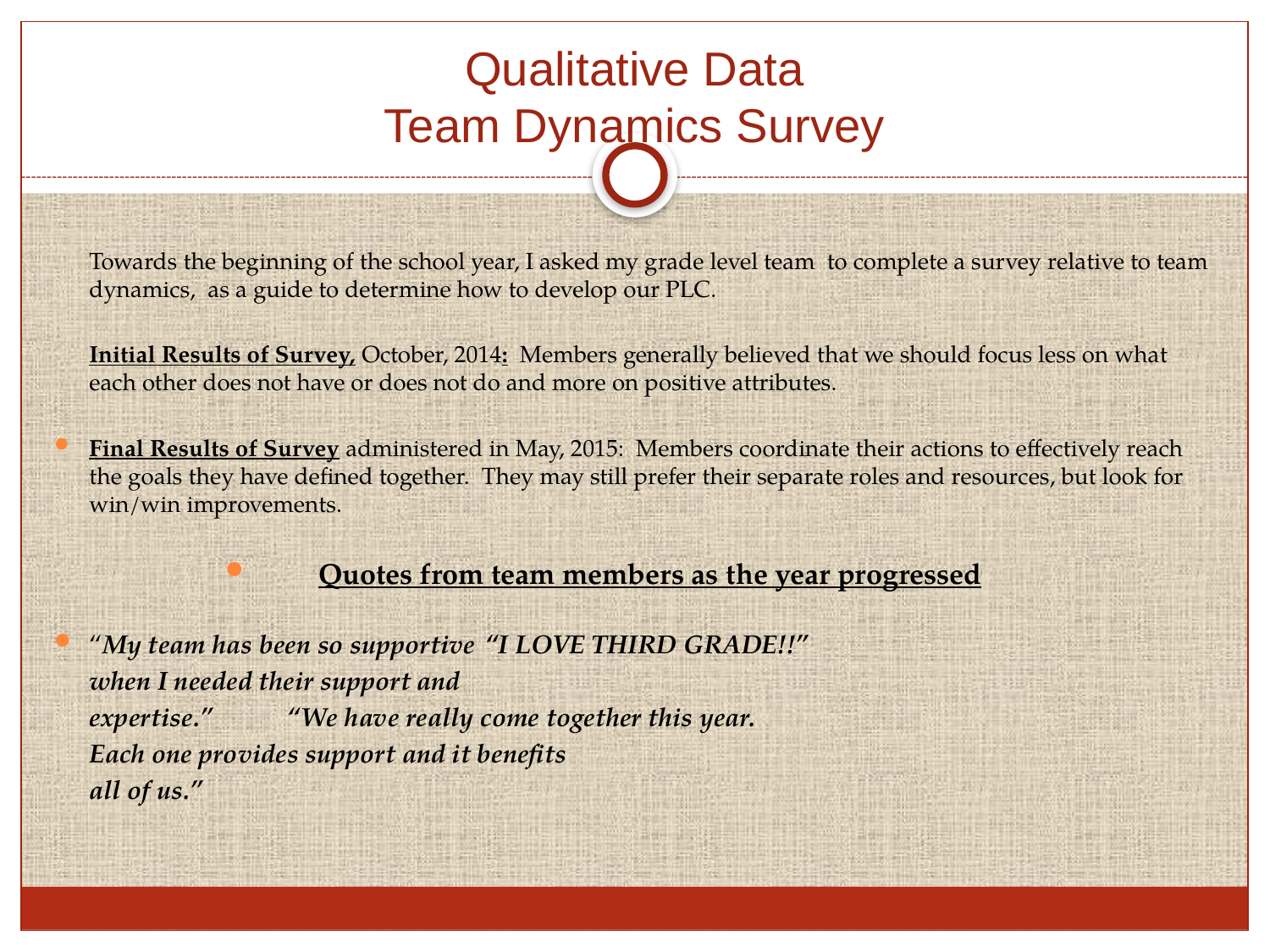

# Qualitative Data Team Dynamics Survey

	Towards the beginning of the school year, I asked my grade level team  to complete a survey relative to team dynamics,  as a guide to determine how to develop our PLC.

	Initial Results of Survey, October, 2014:  Members generally believed that we should focus less on what each other does not have or does not do and more on positive attributes.

Final Results of Survey administered in May, 2015:  Members coordinate their actions to effectively reach the goals they have defined together.  They may still prefer their separate roles and resources, but look for win/win improvements.

Quotes from team members as the year progressed

“My team has been so supportive		“I LOVE THIRD GRADE!!”
	when I needed their support and
	expertise.”				“We have really come together this year.
						Each one provides support and it benefits
						all of us.”